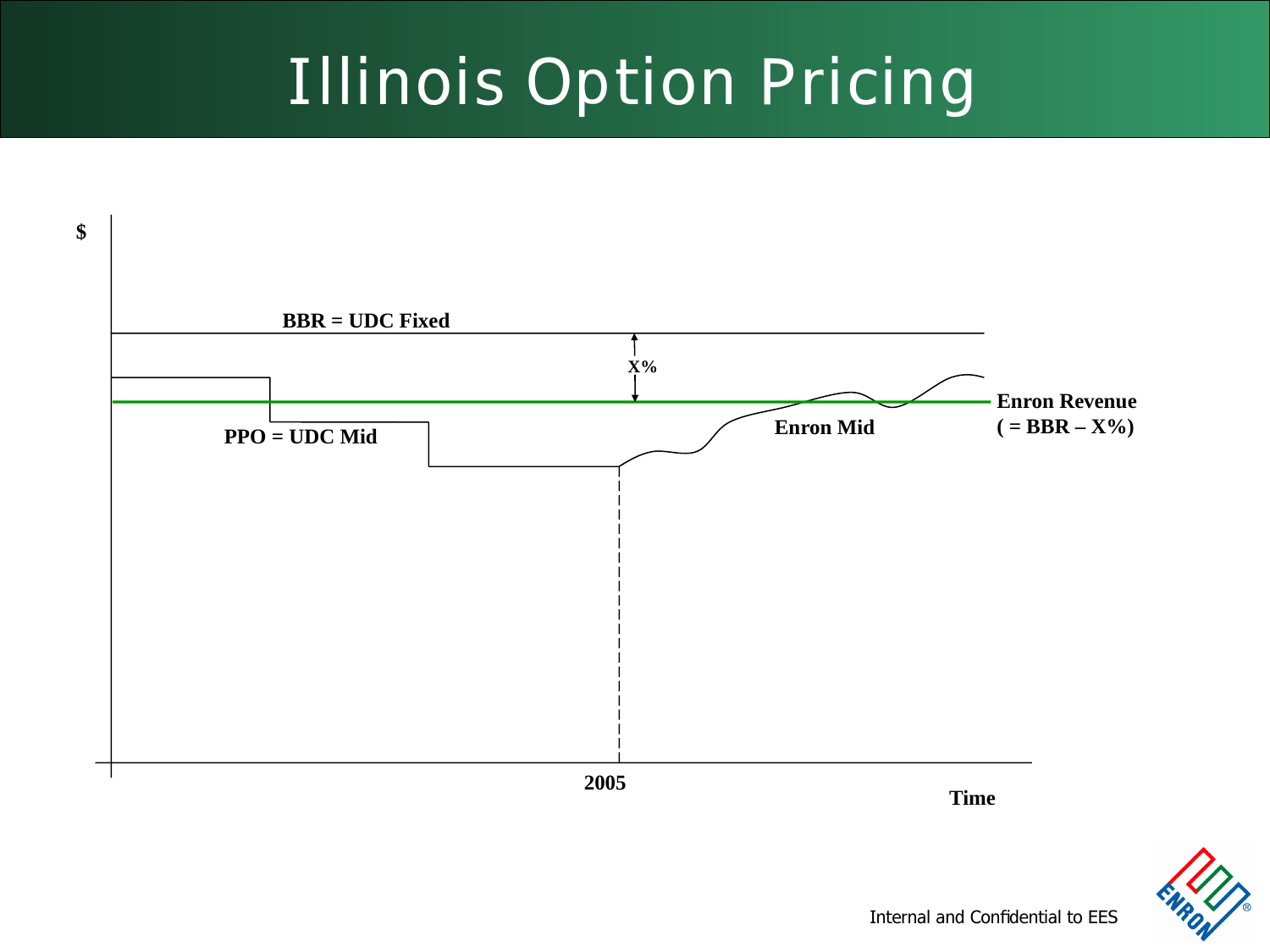

# Illinois Option Pricing
$

BBR = UDC Fixed

X%

Enron Revenue
( = BBR – X%)

Enron Mid
PPO = UDC Mid

2005
Time